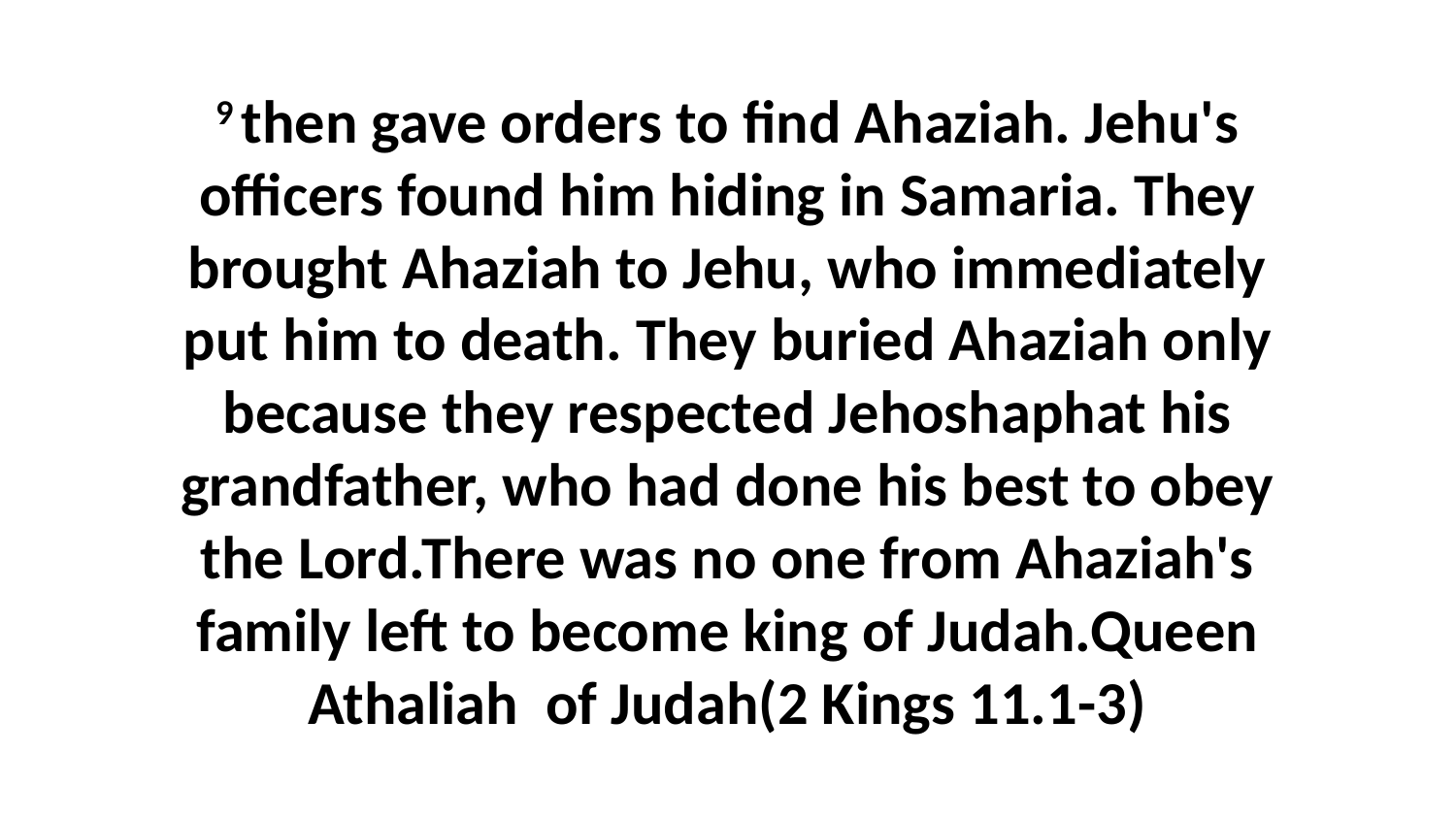

9 then gave orders to find Ahaziah. Jehu's officers found him hiding in Samaria. They brought Ahaziah to Jehu, who immediately put him to death. They buried Ahaziah only because they respected Jehoshaphat his grandfather, who had done his best to obey the Lord.There was no one from Ahaziah's family left to become king of Judah.Queen Athaliah  of Judah(2 Kings 11.1-3)